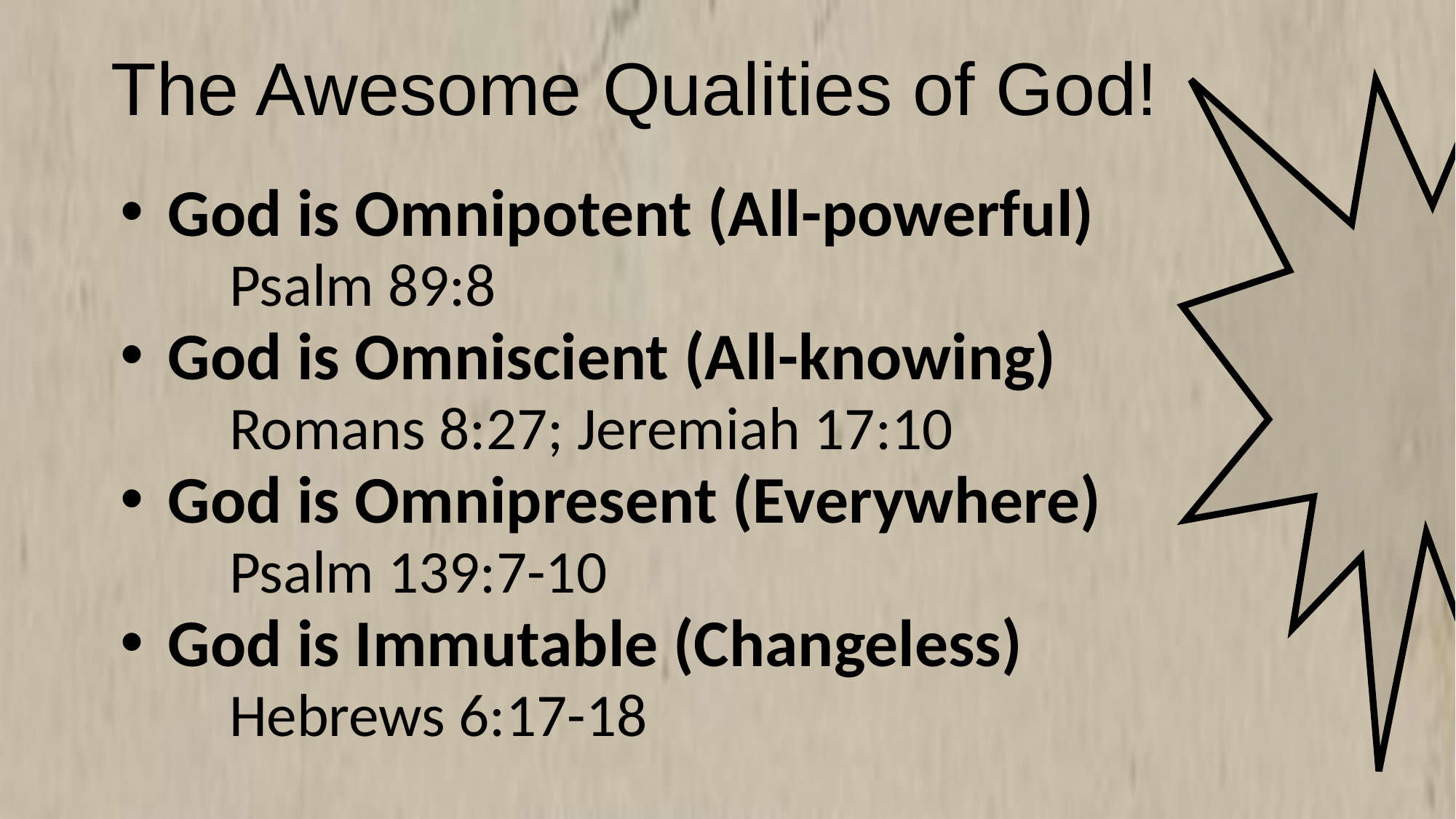

# The Awesome Qualities of God!
God is Omnipotent (All-powerful)
Psalm 89:8
God is Omniscient (All-knowing)
Romans 8:27; Jeremiah 17:10
God is Omnipresent (Everywhere)
Psalm 139:7-10
God is Immutable (Changeless)
Hebrews 6:17-18